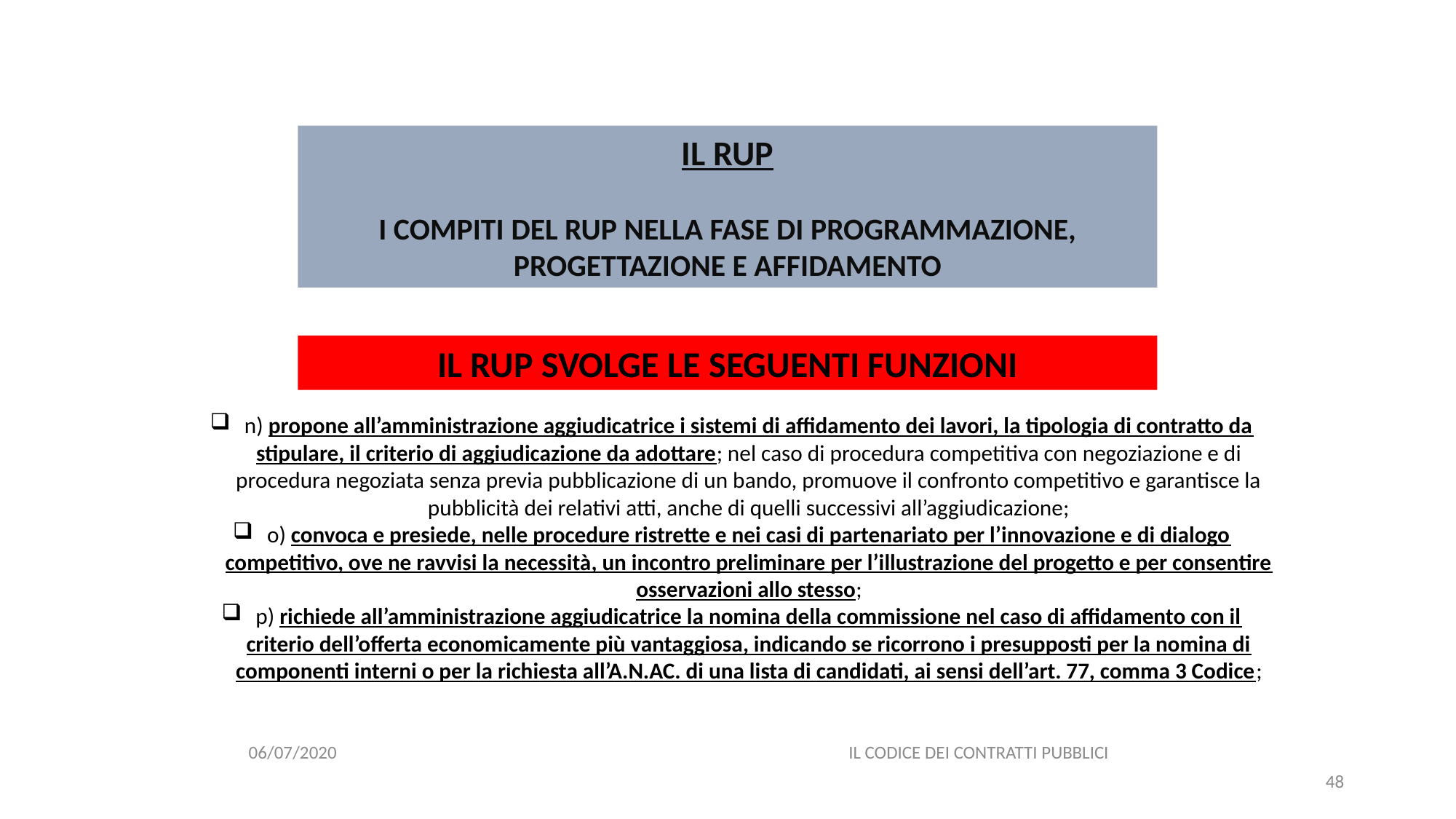

#
IL RUP

I COMPITI DEL RUP NELLA FASE DI PROGRAMMAZIONE, PROGETTAZIONE E AFFIDAMENTO

IL RUP SVOLGE LE SEGUENTI FUNZIONI
n) propone all’amministrazione aggiudicatrice i sistemi di affidamento dei lavori, la tipologia di contratto da stipulare, il criterio di aggiudicazione da adottare; nel caso di procedura competitiva con negoziazione e di procedura negoziata senza previa pubblicazione di un bando, promuove il confronto competitivo e garantisce la pubblicità dei relativi atti, anche di quelli successivi all’aggiudicazione;
o) convoca e presiede, nelle procedure ristrette e nei casi di partenariato per l’innovazione e di dialogo competitivo, ove ne ravvisi la necessità, un incontro preliminare per l’illustrazione del progetto e per consentire osservazioni allo stesso;
p) richiede all’amministrazione aggiudicatrice la nomina della commissione nel caso di affidamento con il criterio dell’offerta economicamente più vantaggiosa, indicando se ricorrono i presupposti per la nomina di componenti interni o per la richiesta all’A.N.AC. di una lista di candidati, ai sensi dell’art. 77, comma 3 Codice;

06/07/2020
IL CODICE DEI CONTRATTI PUBBLICI
48